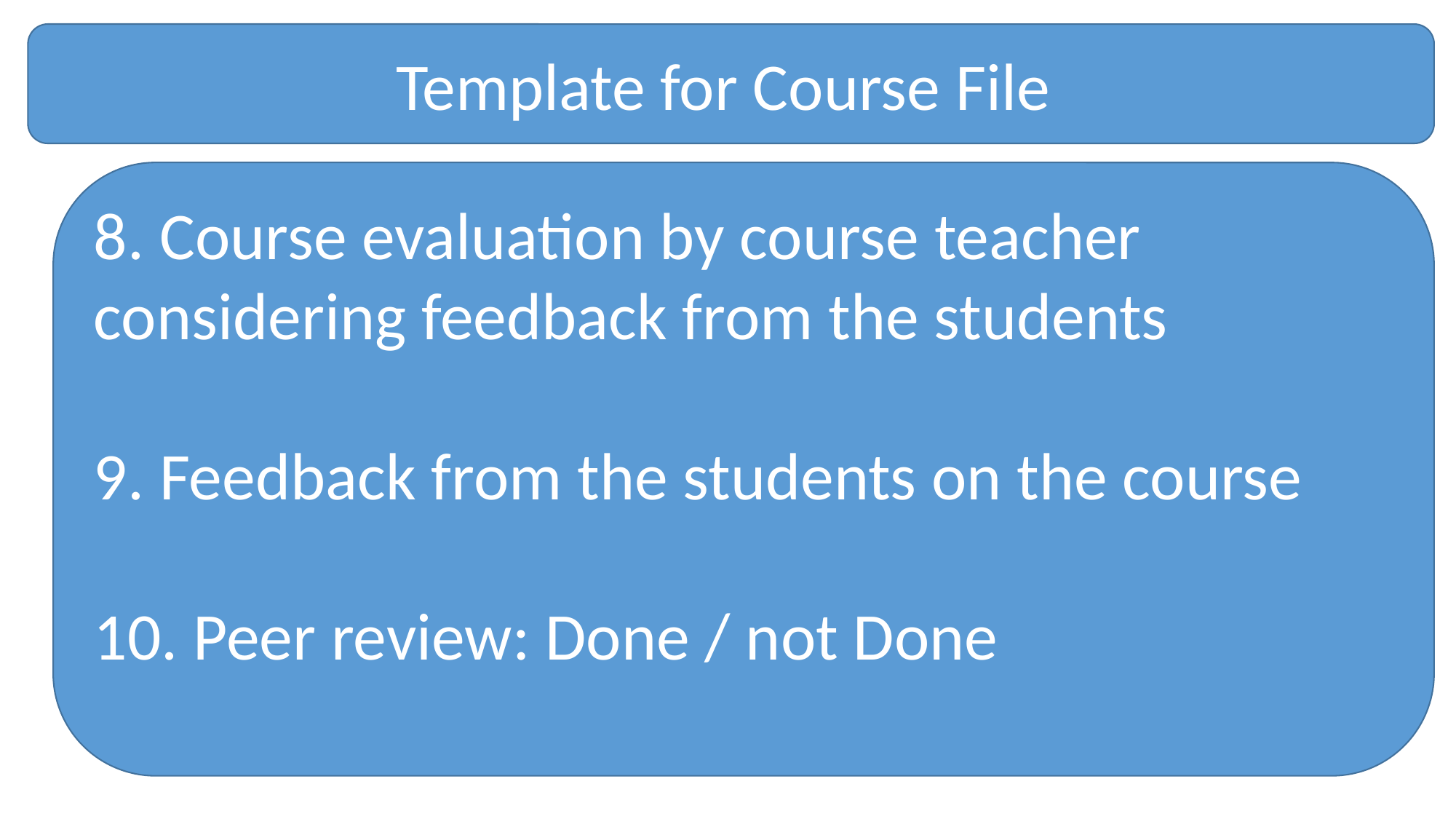

Template for Course File
8. Course evaluation by course teacher considering feedback from the students

9. Feedback from the students on the course

10. Peer review: Done / not Done